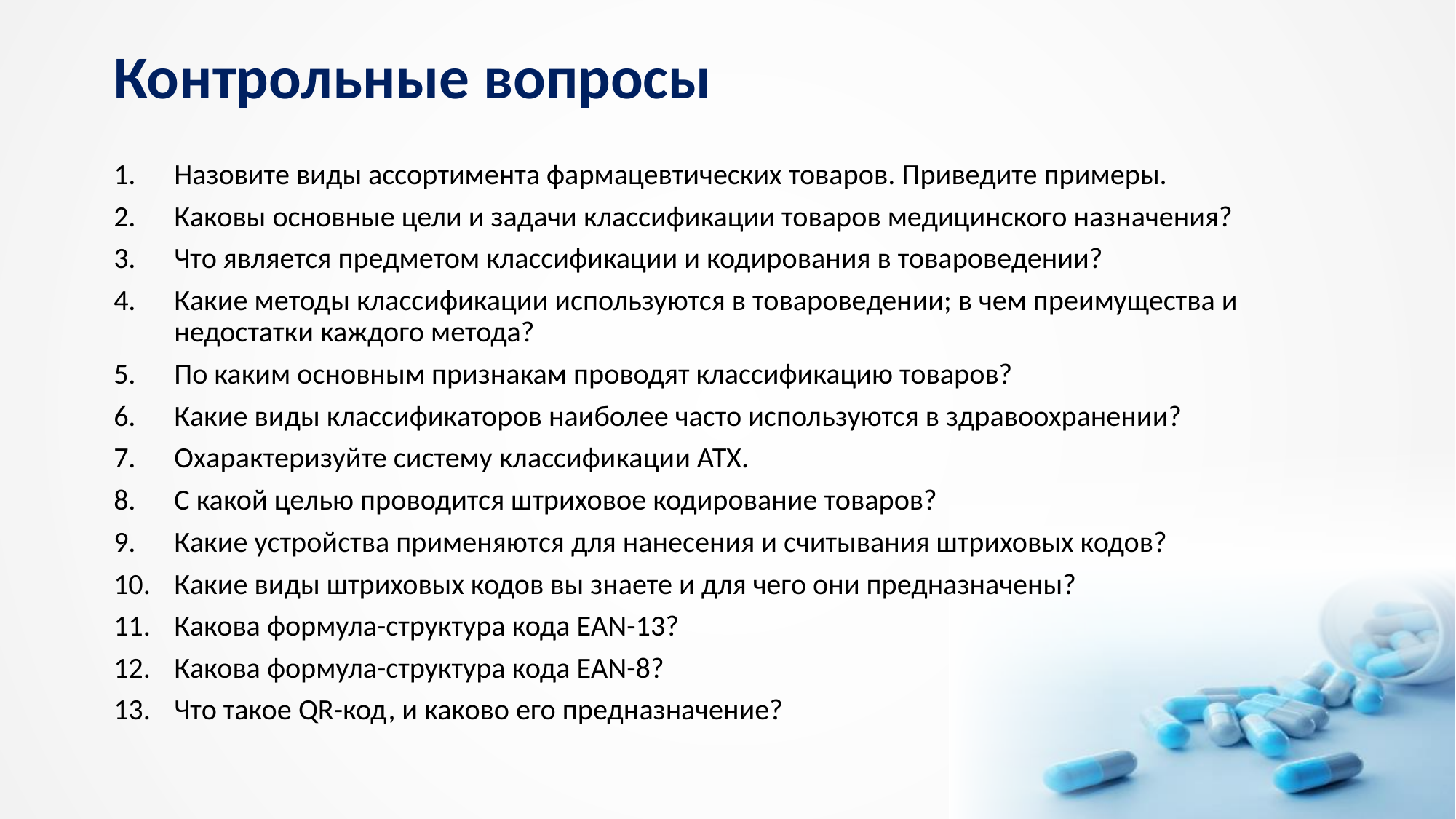

# Контрольные вопросы
Назовите виды ассортимента фармацевтических товаров. Приведите примеры.
Каковы основные цели и задачи классификации товаров медицинского назначения?
Что является предметом классификации и кодирования в товароведении?
Какие методы классификации используются в товароведении; в чем преимущества и недостатки каждого метода?
По каким основным признакам проводят классификацию товаров?
Какие виды классификаторов наиболее часто используются в здравоохранении?
Охарактеризуйте систему классификации АТХ.
С какой целью проводится штриховое кодирование товаров?
Какие устройства применяются для нанесения и считывания штриховых кодов?
Какие виды штриховых кодов вы знаете и для чего они предназначены?
Какова формула-структура кода ЕАN-13?
Какова формула-структура кода ЕАN-8?
Что такое QR-код, и каково его предназначение?